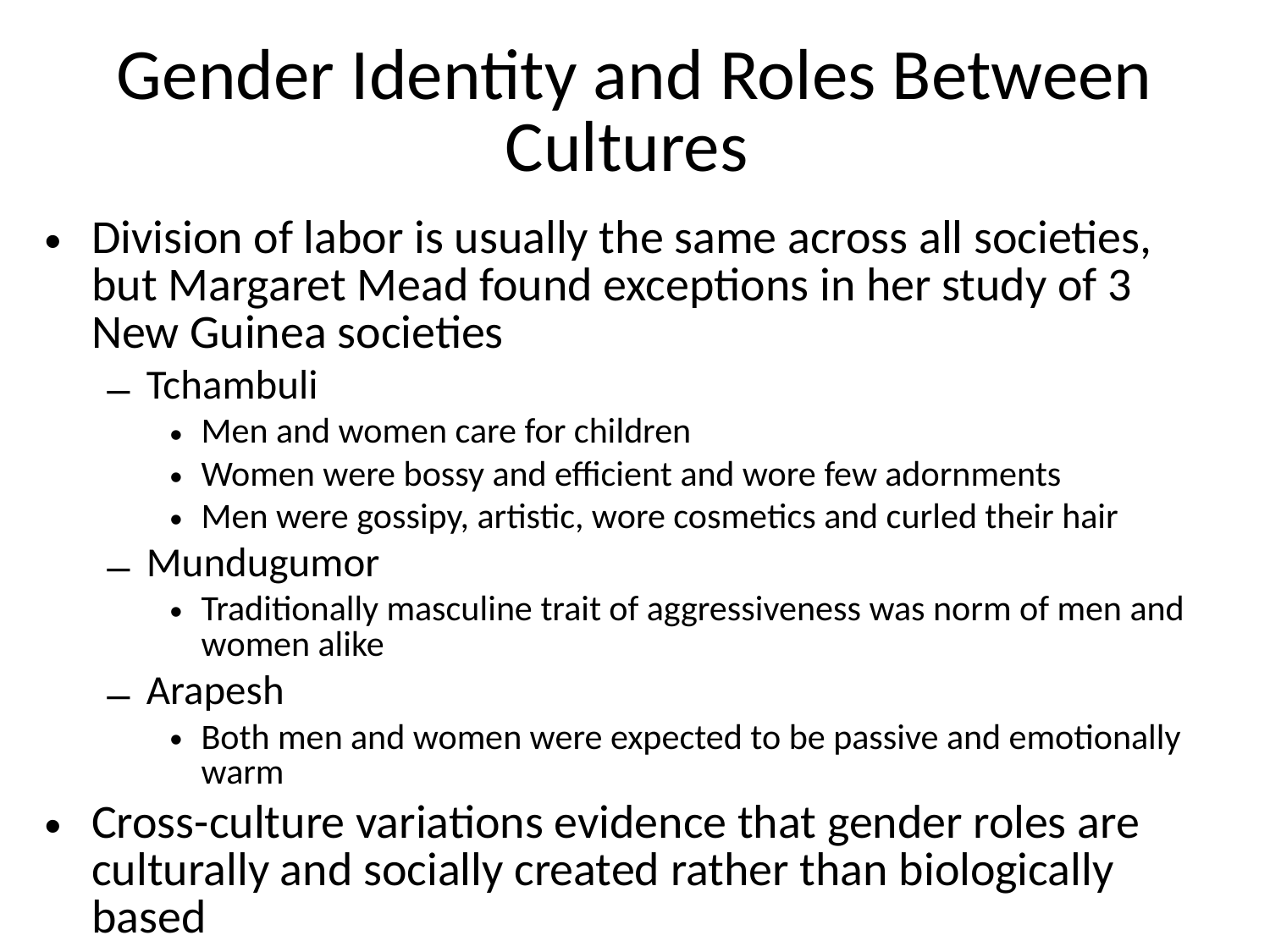

# Gender Identity and Roles Between Cultures
Division of labor is usually the same across all societies, but Margaret Mead found exceptions in her study of 3 New Guinea societies
Tchambuli
Men and women care for children
Women were bossy and efficient and wore few adornments
Men were gossipy, artistic, wore cosmetics and curled their hair
Mundugumor
Traditionally masculine trait of aggressiveness was norm of men and women alike
Arapesh
Both men and women were expected to be passive and emotionally warm
Cross-culture variations evidence that gender roles are culturally and socially created rather than biologically based